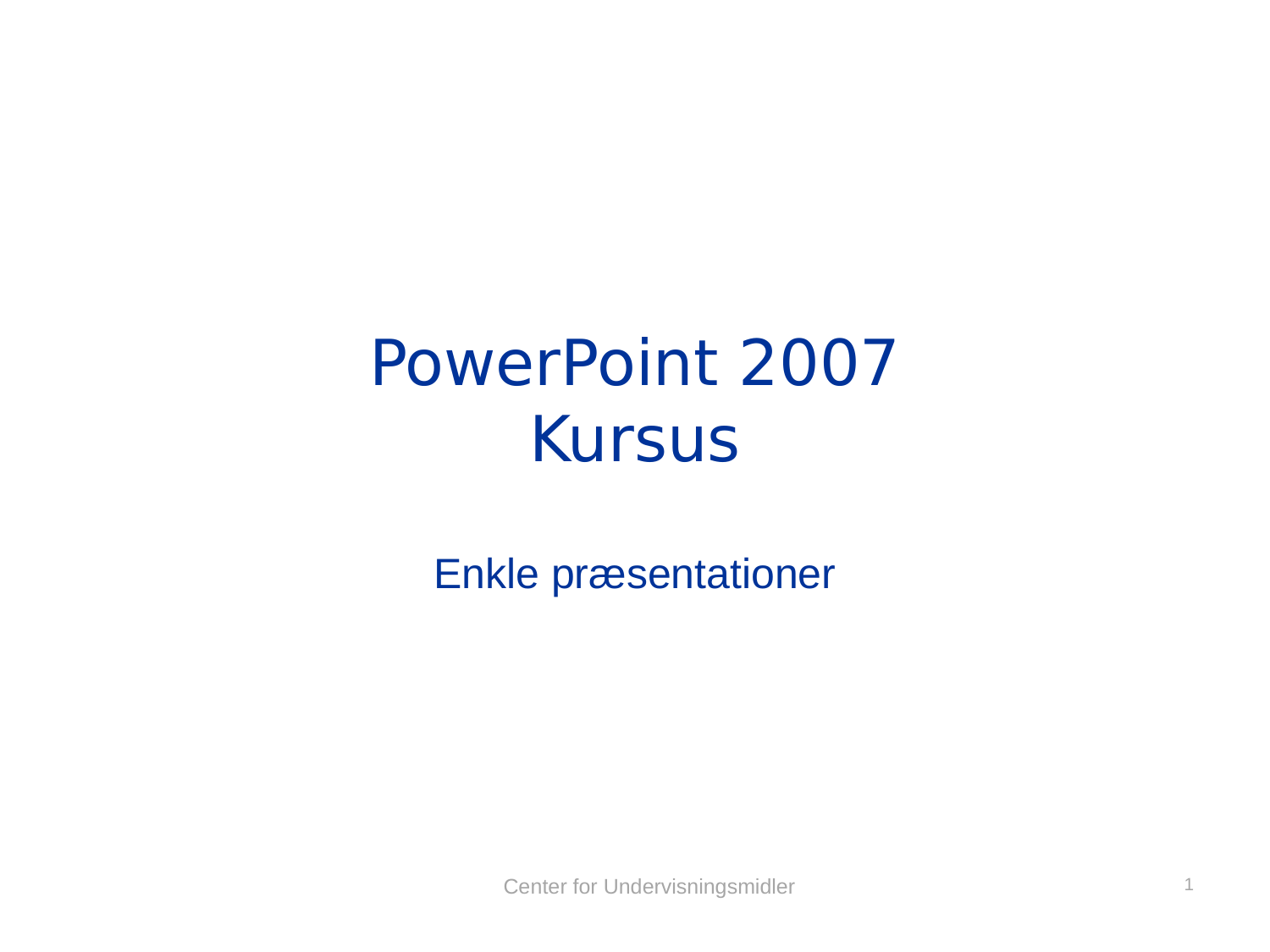

# PowerPoint 2007 Kursus
Enkle præsentationer
Center for Undervisningsmidler
1